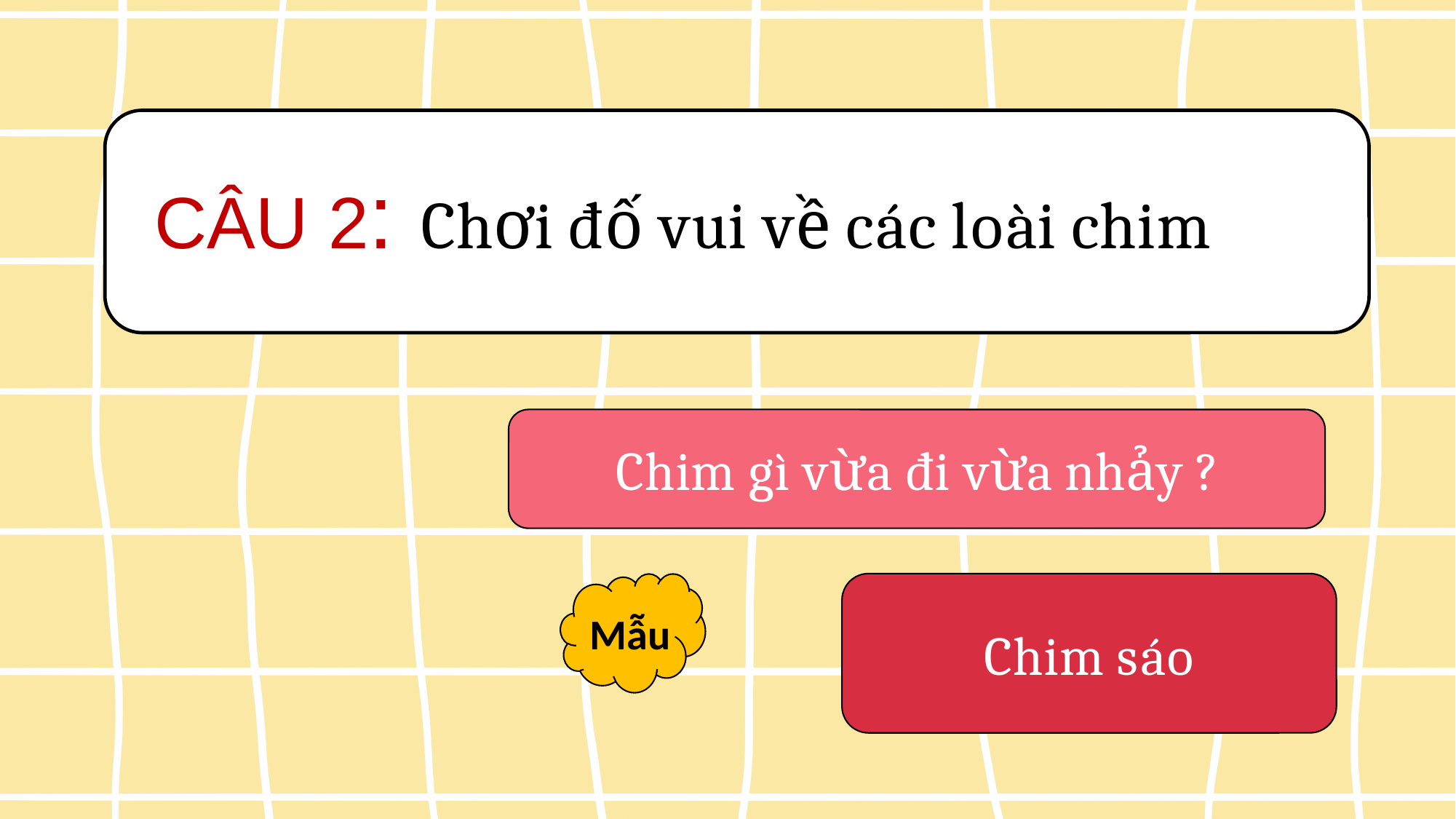

CÂU 2: Chơi đố vui về các loài chim
Chim gì vừa đi vừa nhảy ?

Mẫu
Chim sáo